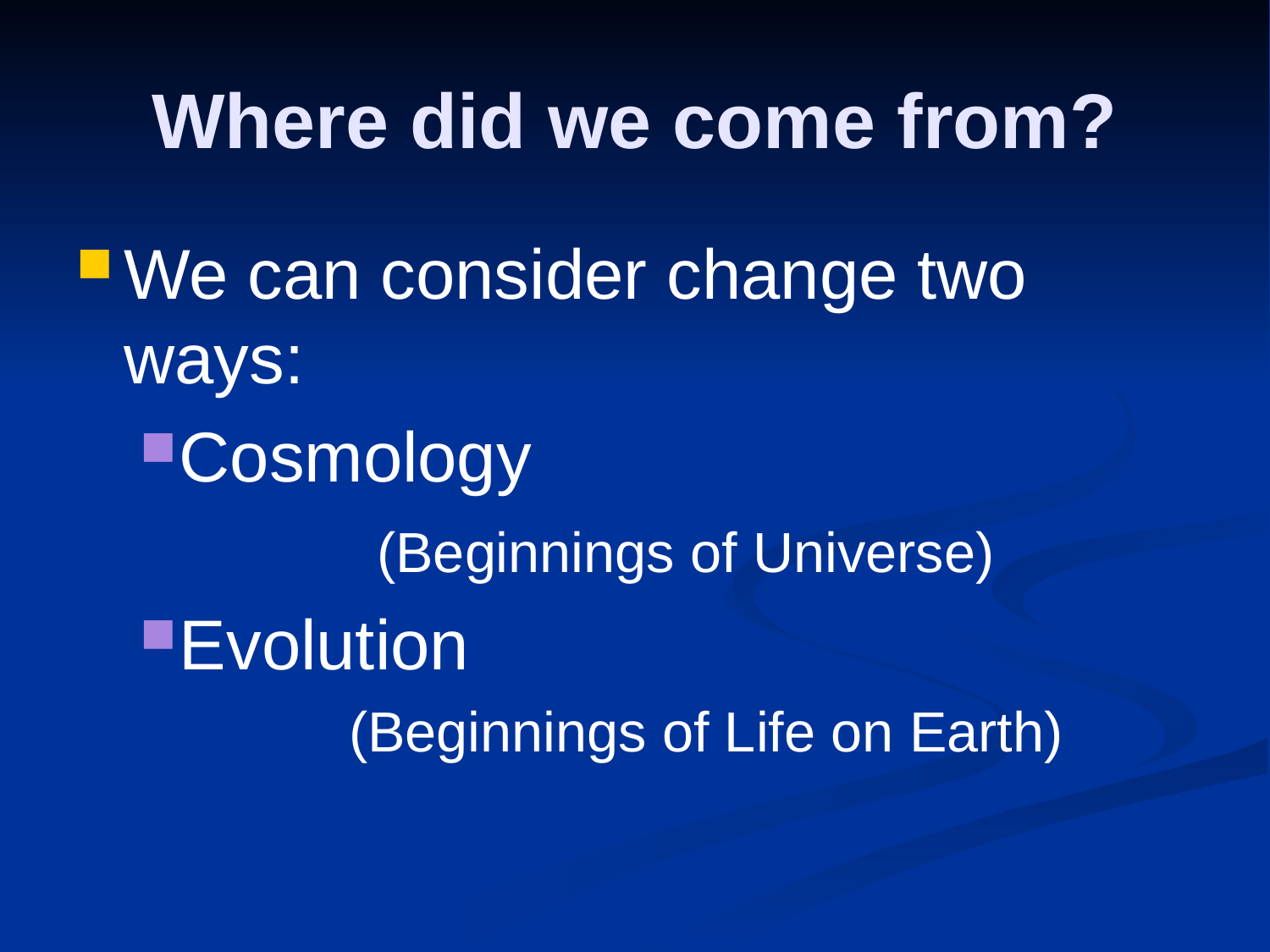

# Where did we come from?
We can consider change two ways:
Cosmology
	(Beginnings of Universe)
Evolution
  (Beginnings of Life on Earth)